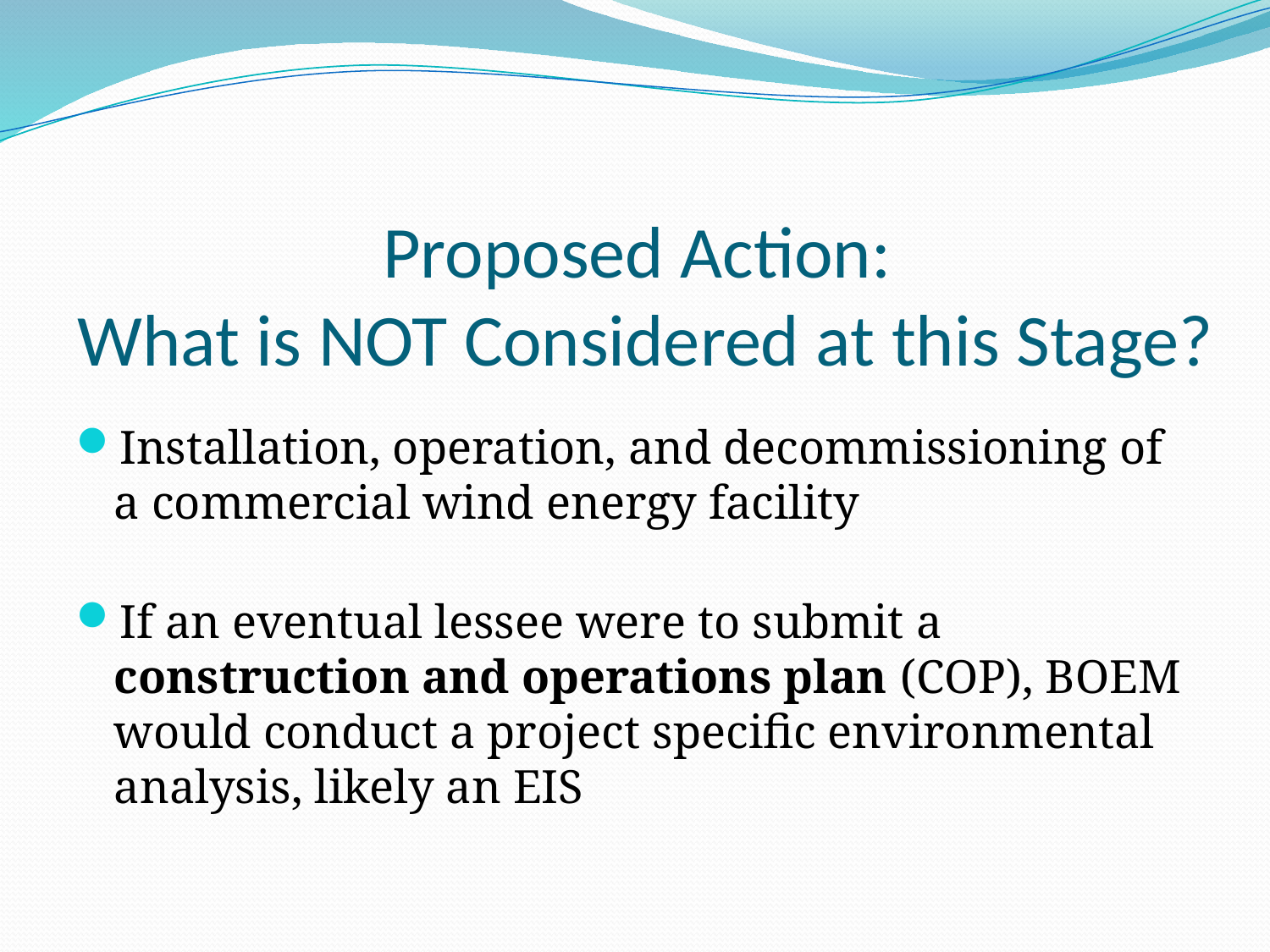

# Proposed Action: What is NOT Considered at this Stage?
Installation, operation, and decommissioning of a commercial wind energy facility
If an eventual lessee were to submit a construction and operations plan (COP), BOEM would conduct a project specific environmental analysis, likely an EIS